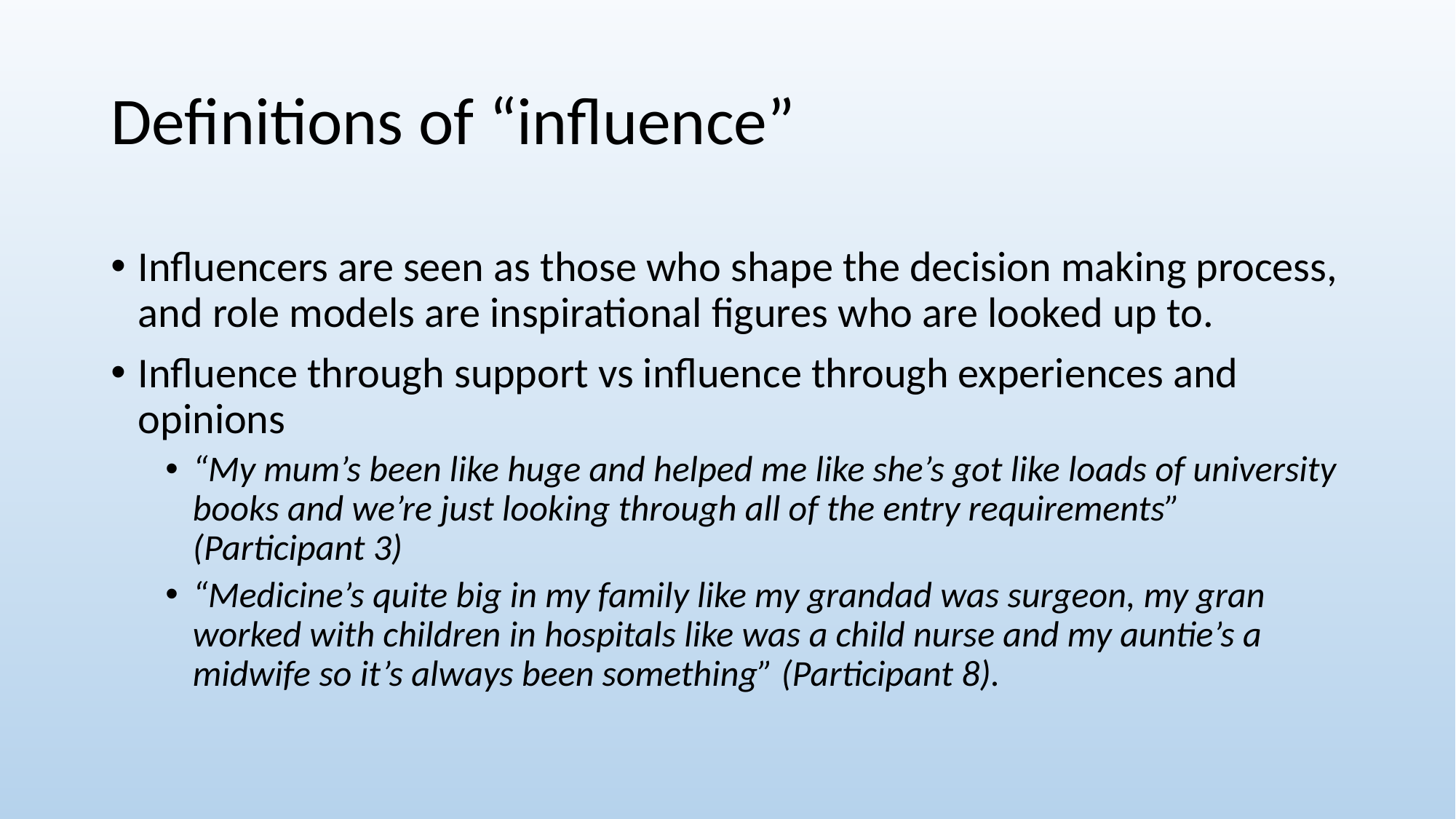

# Definitions of “influence”
Influencers are seen as those who shape the decision making process, and role models are inspirational figures who are looked up to.
Influence through support vs influence through experiences and opinions
“My mum’s been like huge and helped me like she’s got like loads of university books and we’re just looking through all of the entry requirements” (Participant 3)
“Medicine’s quite big in my family like my grandad was surgeon, my gran worked with children in hospitals like was a child nurse and my auntie’s a midwife so it’s always been something” (Participant 8).